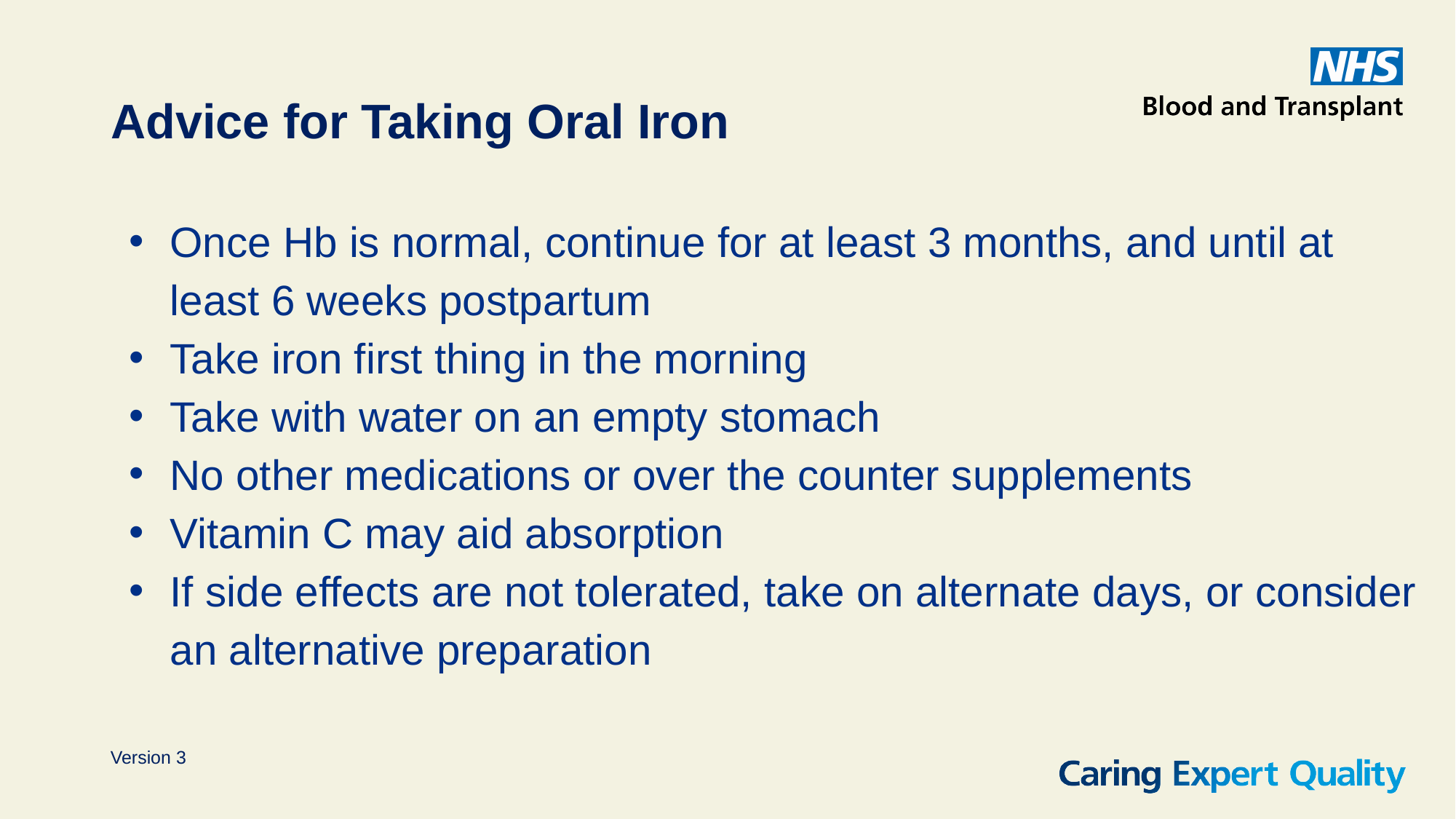

# Advice for Taking Oral Iron
Once Hb is normal, continue for at least 3 months, and until at least 6 weeks postpartum
Take iron first thing in the morning
Take with water on an empty stomach
No other medications or over the counter supplements
Vitamin C may aid absorption
If side effects are not tolerated, take on alternate days, or consider an alternative preparation

Version 3